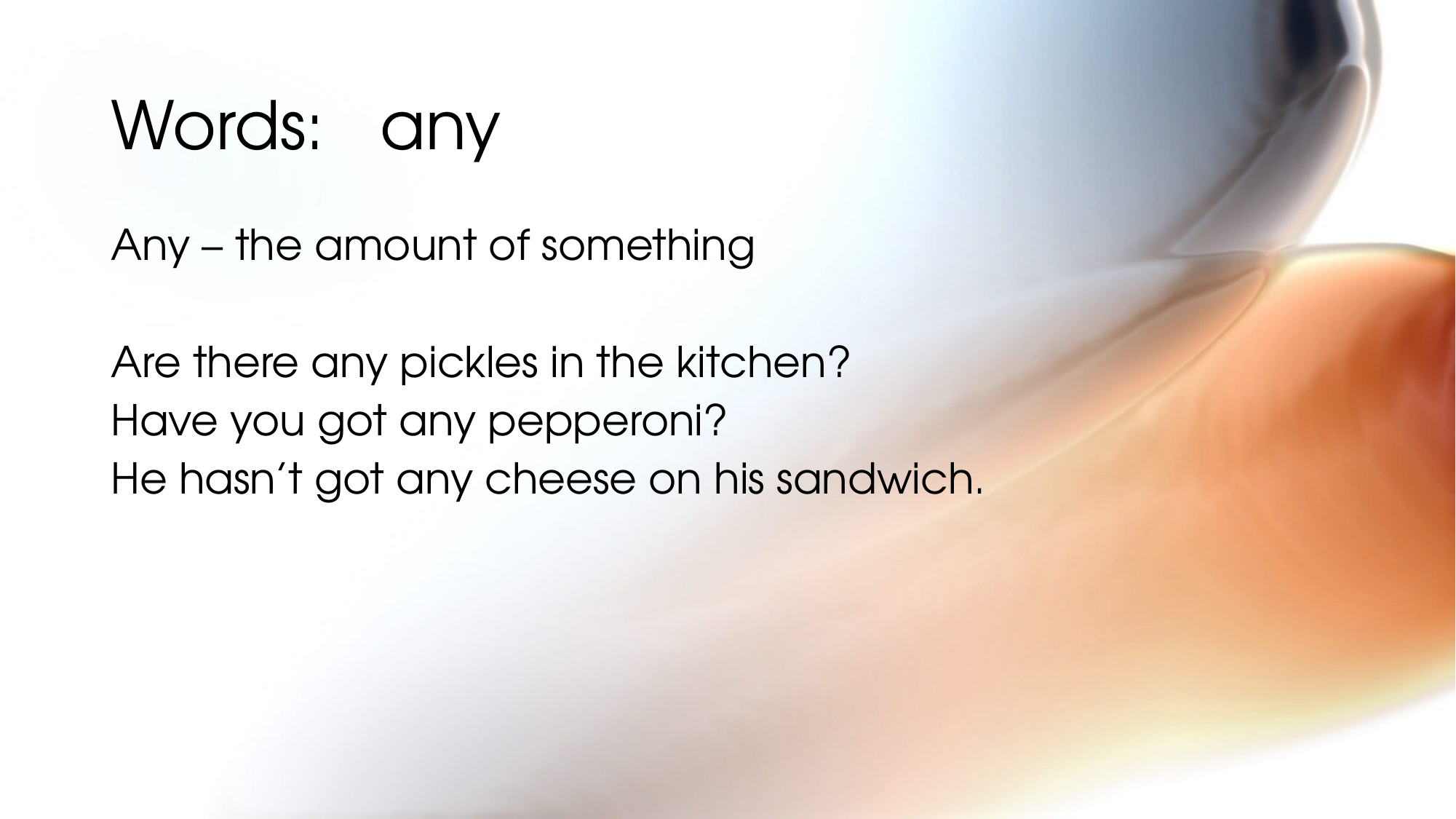

# Words:   any
Any – the amount of something

Are there any pickles in the kitchen?
Have you got any pepperoni?
He hasn’t got any cheese on his sandwich.